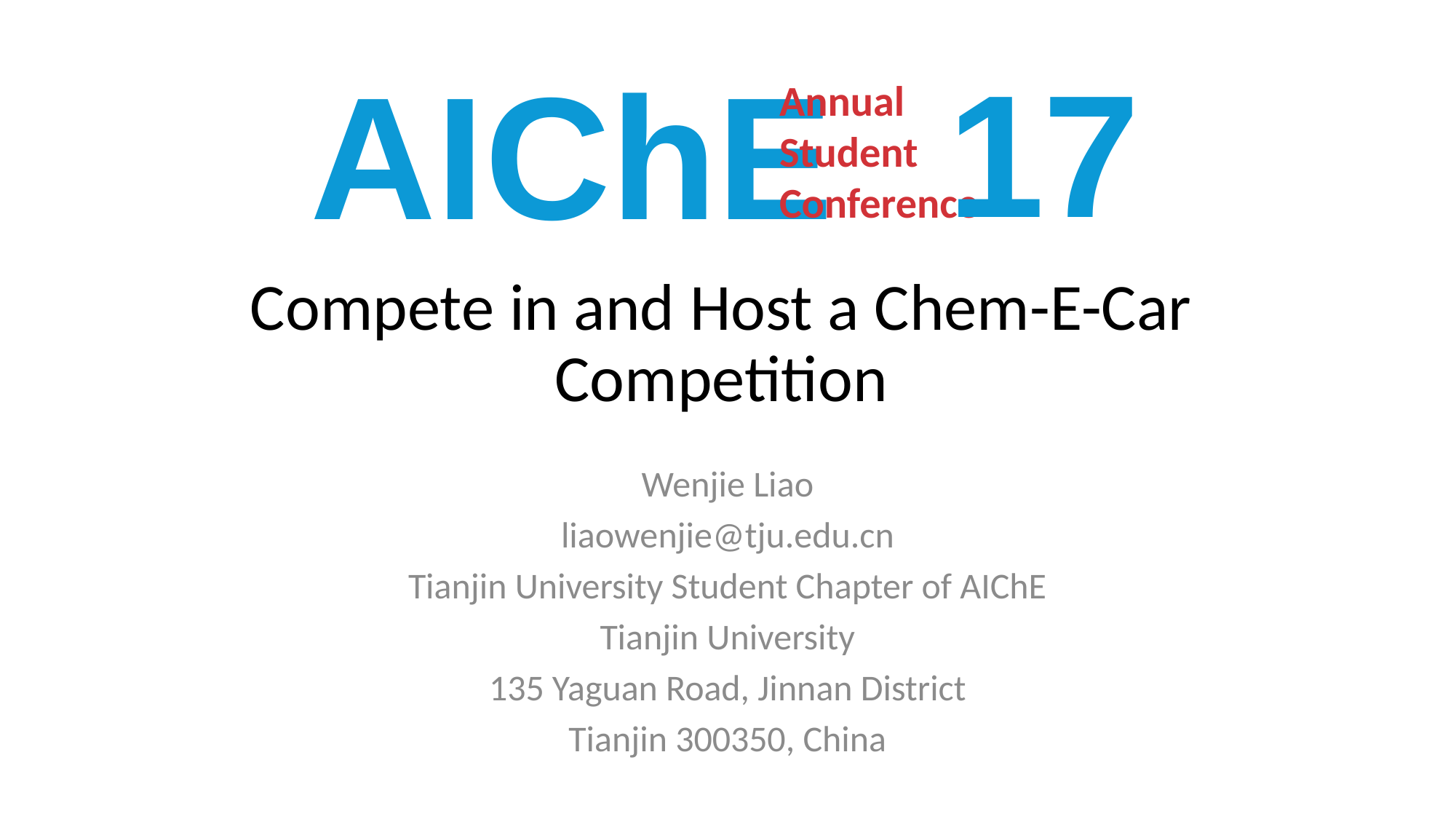

17
AIChE
Annual
Student
Conference
Compete in and Host a Chem-E-Car Competition
Wenjie Liao
liaowenjie@tju.edu.cn
Tianjin University Student Chapter of AIChE
Tianjin University
135 Yaguan Road, Jinnan District
Tianjin 300350, China